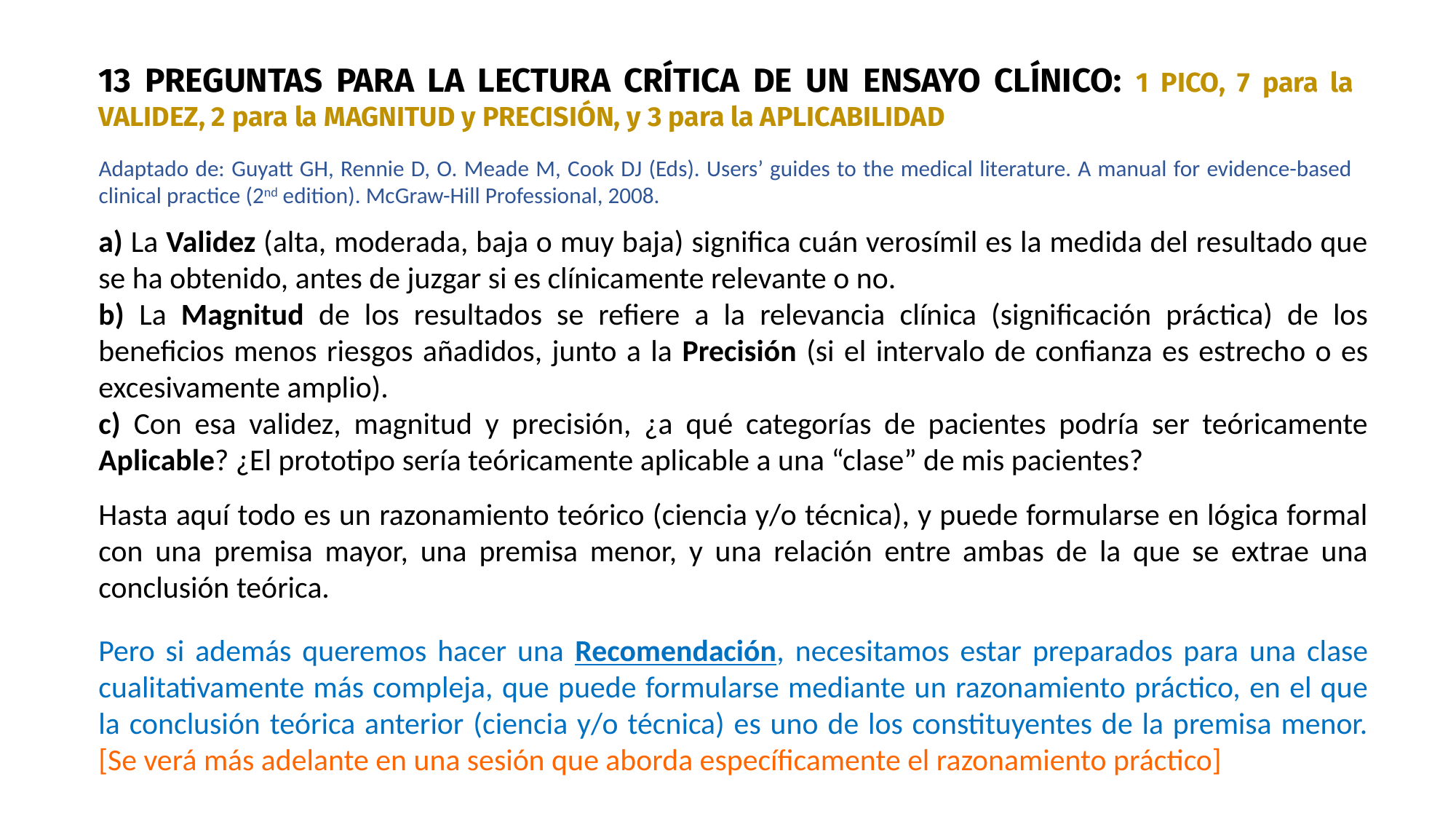

13 PREGUNTAS PARA LA LECTURA CRÍTICA DE UN ENSAYO CLÍNICO: 1 PICO, 7 para la VALIDEZ, 2 para la MAGNITUD y PRECISIÓN, y 3 para la APLICABILIDAD

Adaptado de: Guyatt GH, Rennie D, O. Meade M, Cook DJ (Eds). Users’ guides to the medical literature. A manual for evidence-based clinical practice (2nd edition). McGraw-Hill Professional, 2008.
a) La Validez (alta, moderada, baja o muy baja) significa cuán verosímil es la medida del resultado que se ha obtenido, antes de juzgar si es clínicamente relevante o no.
b) La Magnitud de los resultados se refiere a la relevancia clínica (significación práctica) de los beneficios menos riesgos añadidos, junto a la Precisión (si el intervalo de confianza es estrecho o es excesivamente amplio).
c) Con esa validez, magnitud y precisión, ¿a qué categorías de pacientes podría ser teóricamente Aplicable? ¿El prototipo sería teóricamente aplicable a una “clase” de mis pacientes?

Hasta aquí todo es un razonamiento teórico (ciencia y/o técnica), y puede formularse en lógica formal con una premisa mayor, una premisa menor, y una relación entre ambas de la que se extrae una conclusión teórica.

Pero si además queremos hacer una Recomendación, necesitamos estar preparados para una clase cualitativamente más compleja, que puede formularse mediante un razonamiento práctico, en el que la conclusión teórica anterior (ciencia y/o técnica) es uno de los constituyentes de la premisa menor. [Se verá más adelante en una sesión que aborda específicamente el razonamiento práctico]